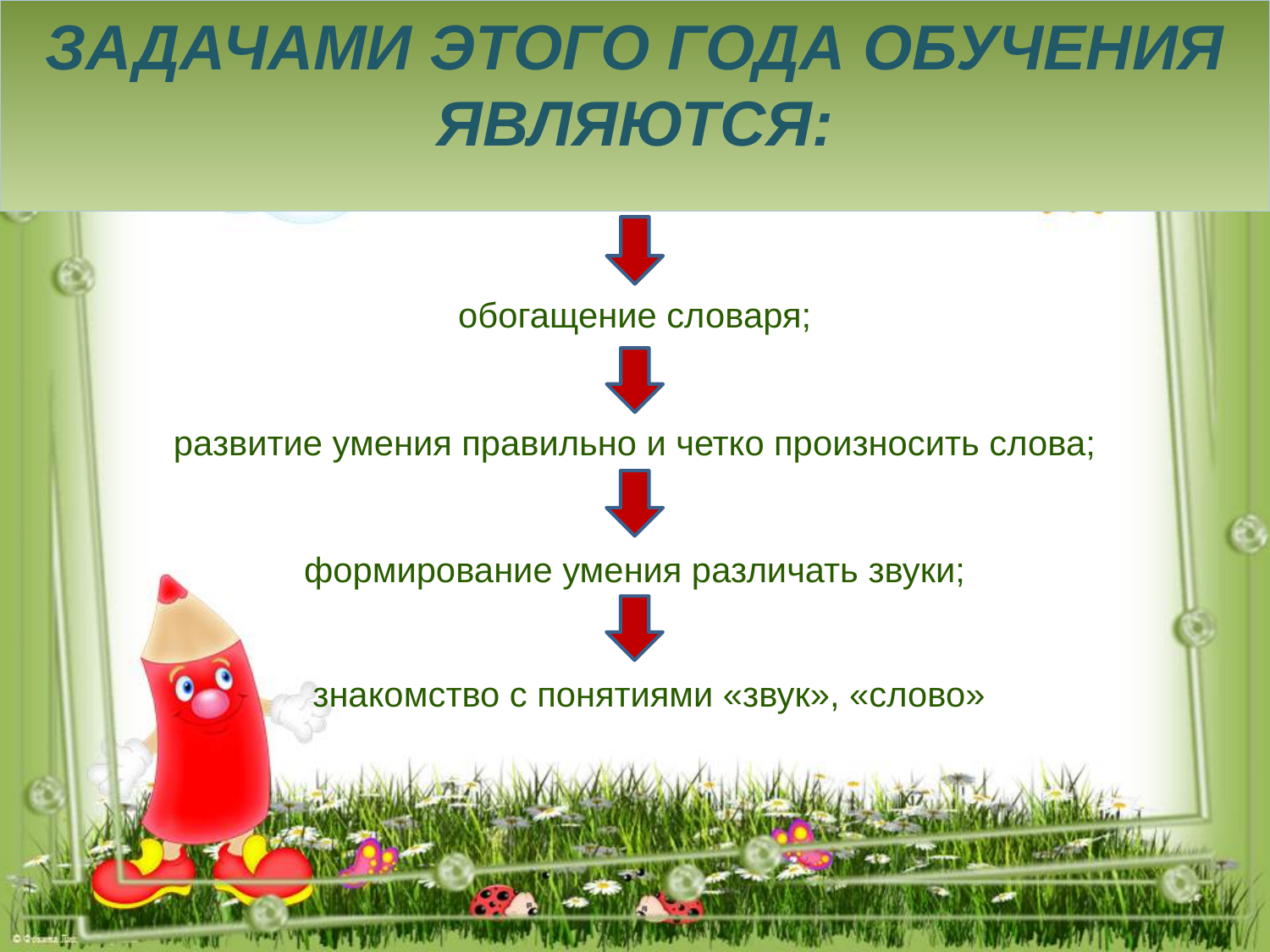

# Задачами этого года обучения являются:

обогащение словаря;

развитие умения правильно и четко произносить слова;

формирование умения различать звуки;

знакомство с понятиями «звук», «слово»